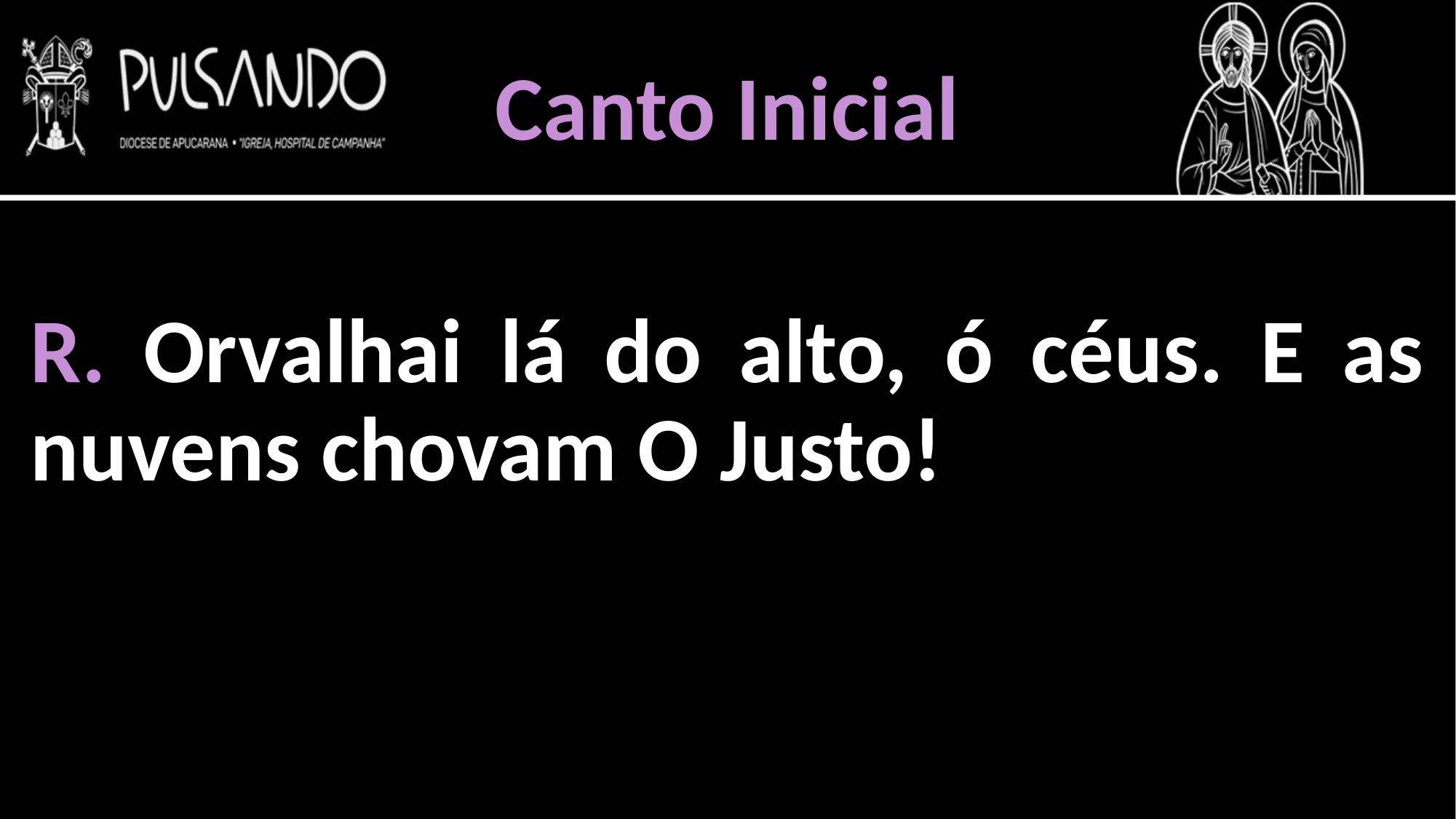

Canto Inicial
R. Orvalhai lá do alto, ó céus. E as nuvens chovam O Justo!